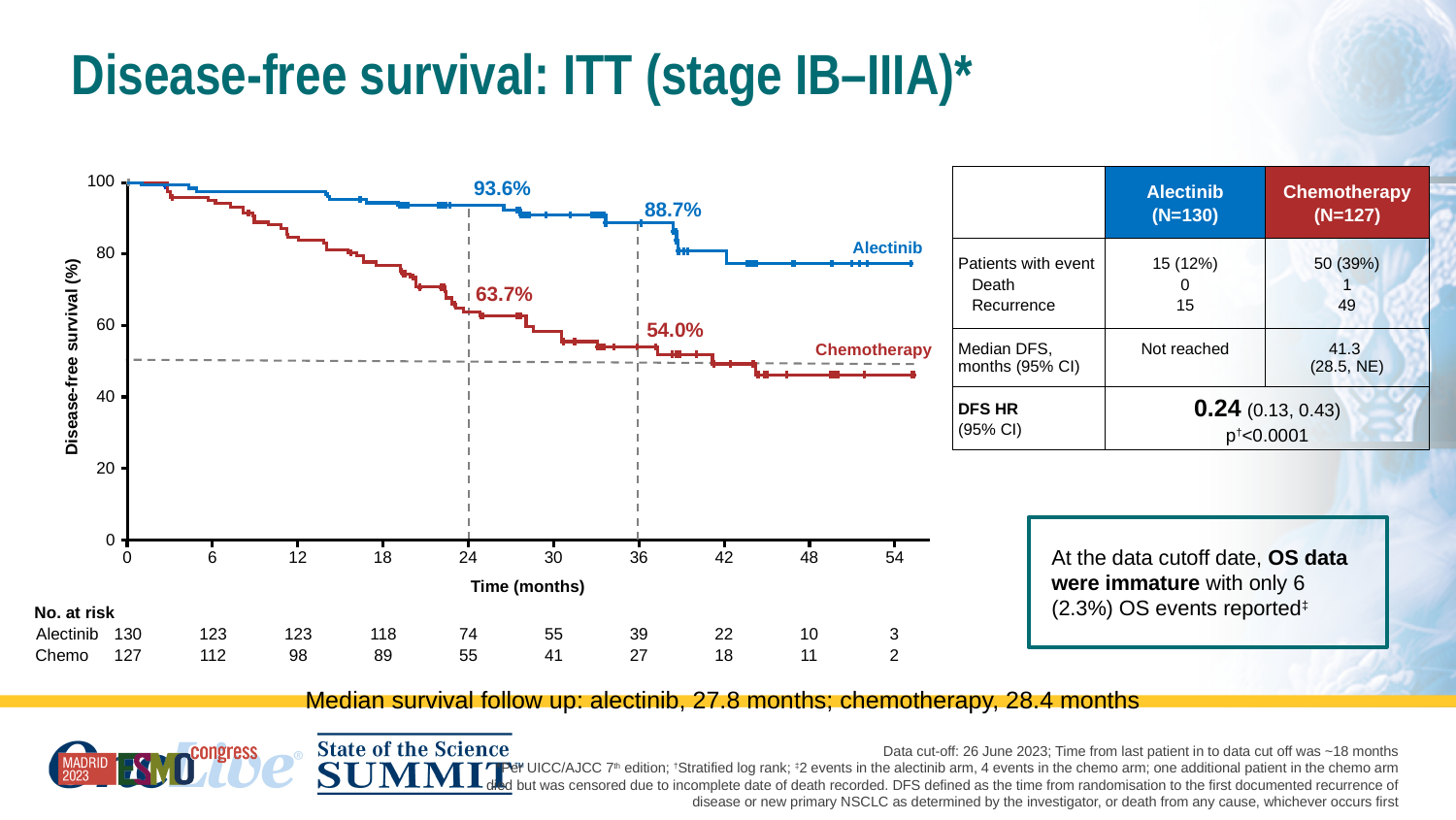

# Disease-free survival: ITT (stage IB–IIIA)*
|  | Alectinib (N=130) | Chemotherapy (N=127) |
| --- | --- | --- |
| Patients with event Death Recurrence | 15 (12%) 0 15 | 50 (39%) 1 49 |
| Median DFS, months (95% CI) | Not reached | 41.3 (28.5, NE) |
| DFS HR (95% CI) | 0.24 (0.13, 0.43) p†<0.0001 |  |
93.6%
100

88.7%

Alectinib

80

63.7%

54.0%

60

Chemotherapy

Disease-free survival (%)

40
20
At the data cutoff date, OS data were immature with only 6 (2.3%) OS events reported‡
0

0
6
12
18
24
30
36
42
48
54
Time (months)
No. at risk
Alectinib
130
123
123
118
74
55
39
22
10
3
Chemo
127
112
98
89
55
41
27
18
11
2
Median survival follow up: alectinib, 27.8 months; chemotherapy, 28.4 months
Data cut-off: 26 June 2023; Time from last patient in to data cut off was ~18 months
 *Per UICC/AJCC 7th edition; †Stratified log rank; ‡2 events in the alectinib arm, 4 events in the chemo arm; one additional patient in the chemo arm died but was censored due to incomplete date of death recorded. DFS defined as the time from randomisation to the first documented recurrence of disease or new primary NSCLC as determined by the investigator, or death from any cause, whichever occurs first